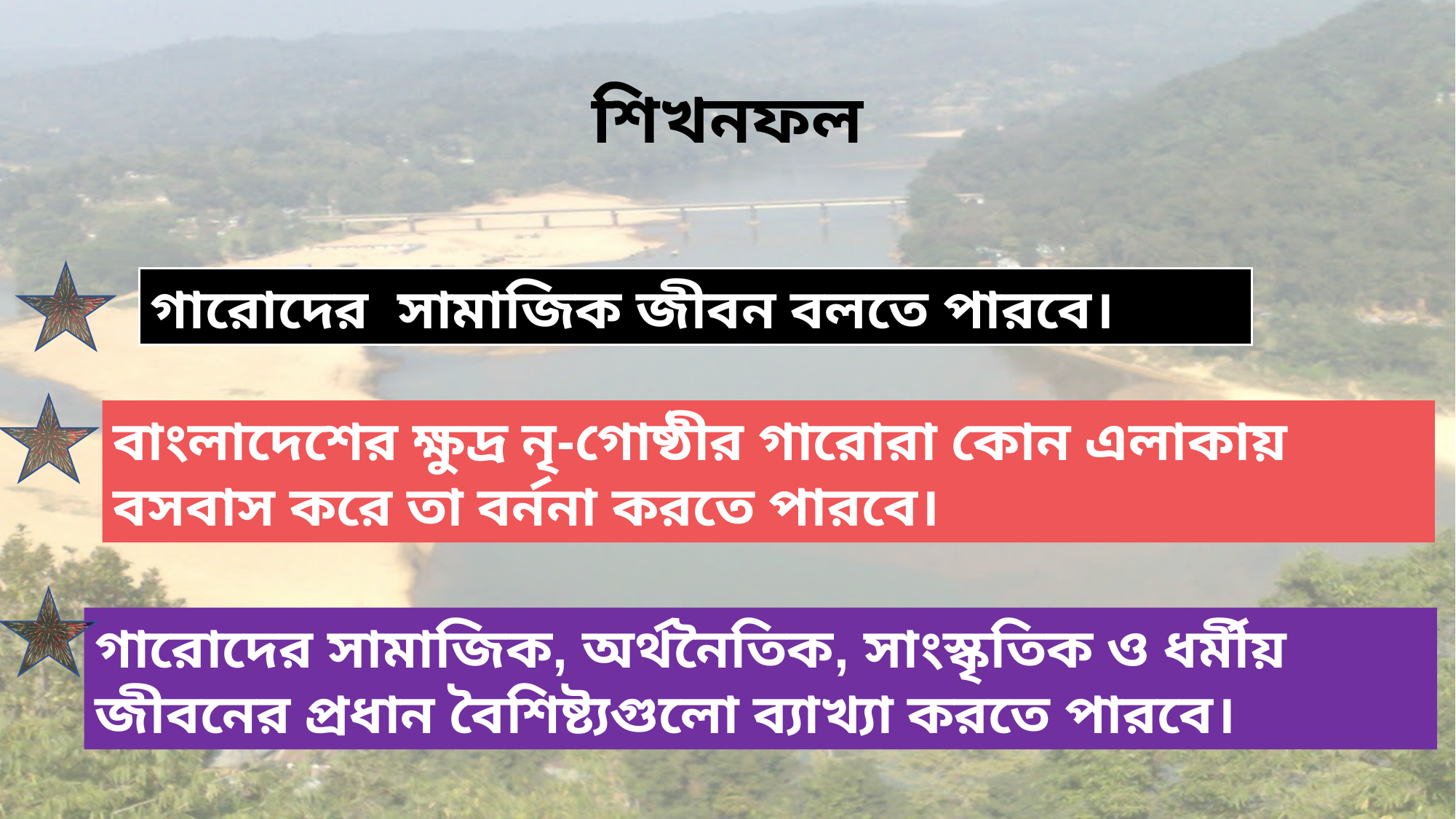

শিখনফল

গারোদের  সামাজিক জীবন বলতে পারবে।

বাংলাদেশের ক্ষুদ্র নৃ-গোষ্ঠীর গারোরা কোন এলাকায় বসবাস করে তা বর্ননা করতে পারবে।

গারোদের সামাজিক, অর্থনৈতিক, সাংস্কৃতিক ও ধর্মীয় জীবনের প্রধান বৈশিষ্ট্যগুলো ব্যাখ্যা করতে পারবে।